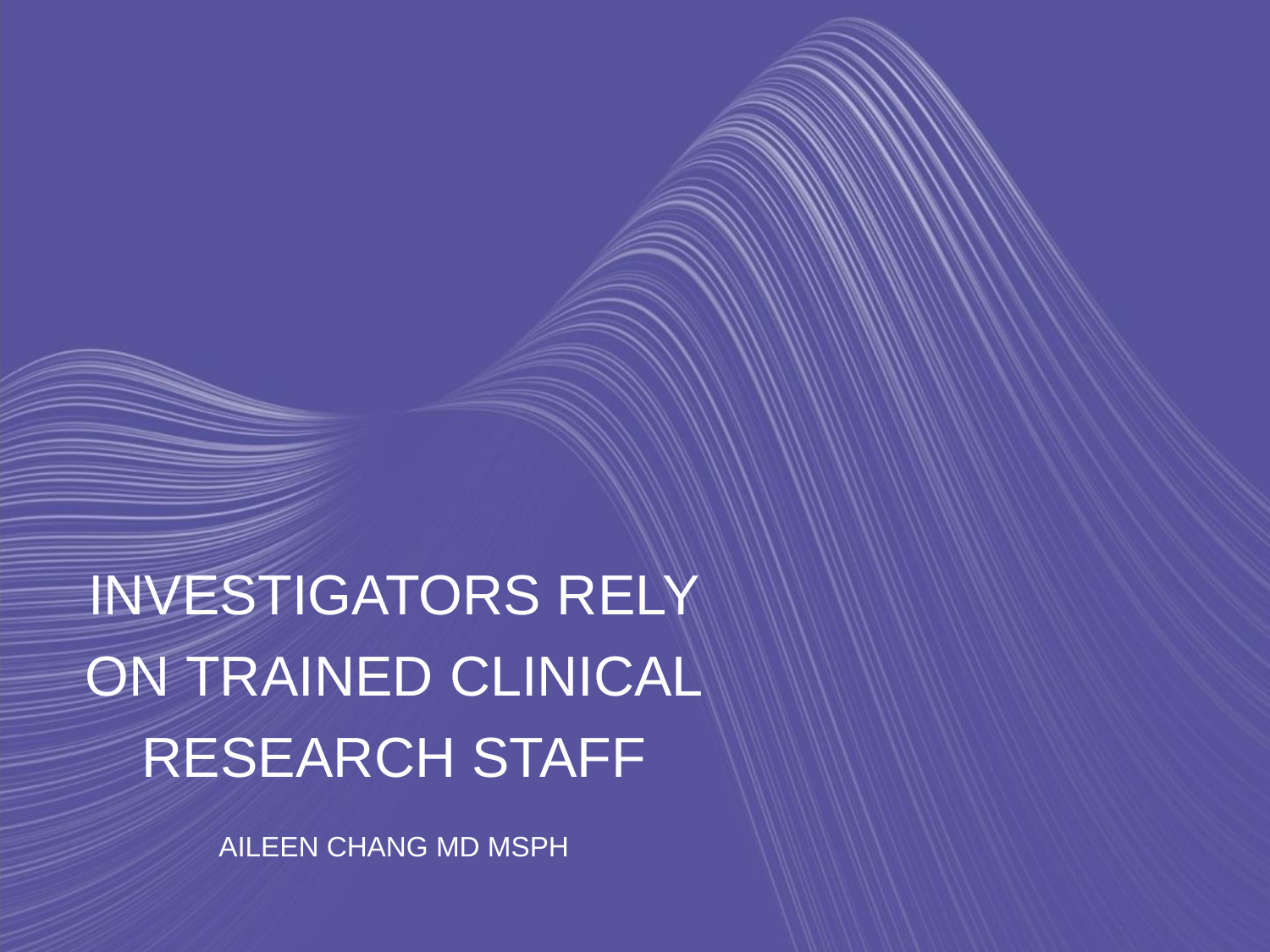

INVESTIGATORS RELY
ON TRAINED CLINICAL
RESEARCH STAFF
AILEEN CHANG MD MSPH